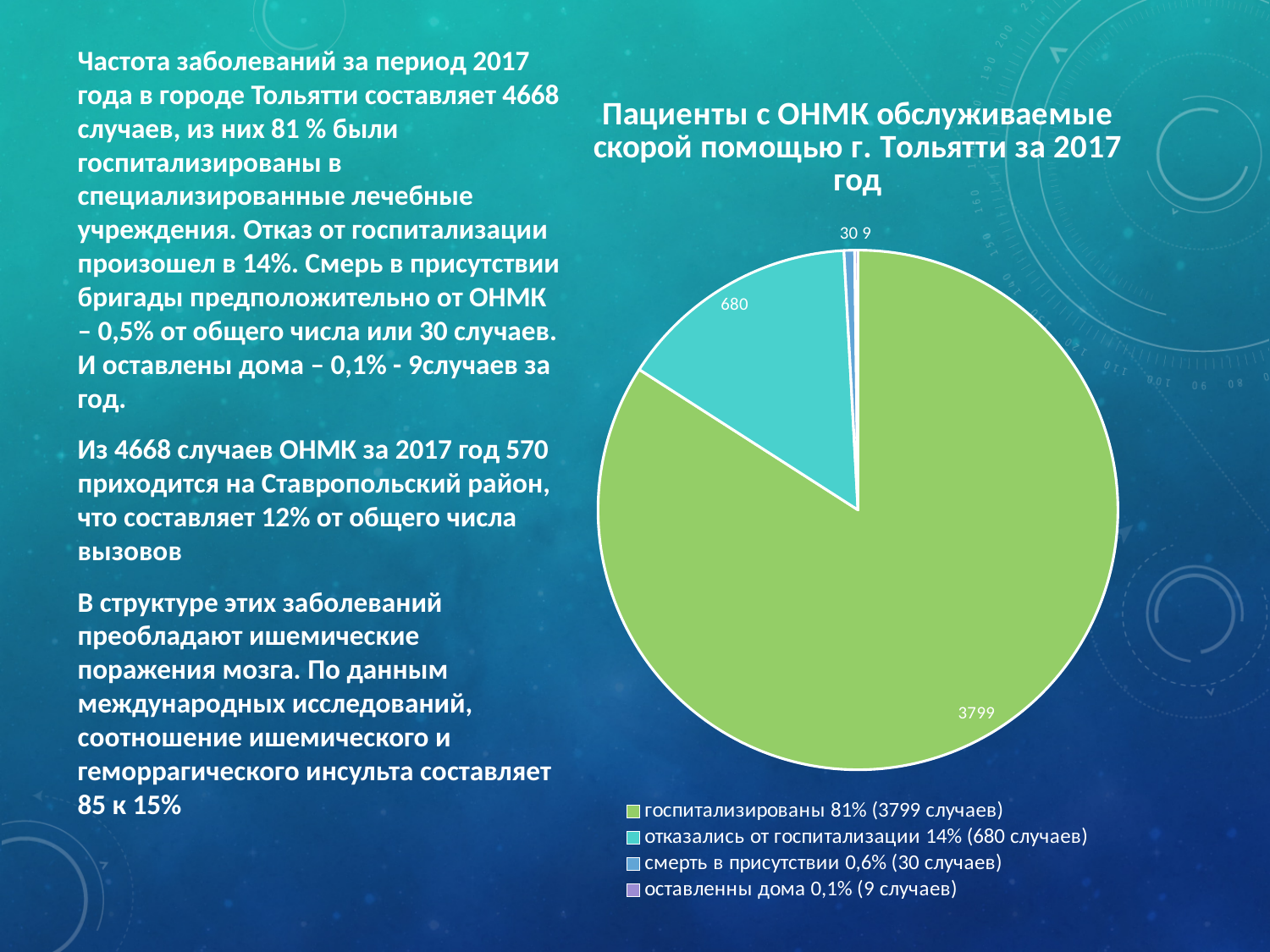

Частота заболеваний за период 2017 года в городе Тольятти составляет 4668 случаев, из них 81 % были госпитализированы в специализированные лечебные учреждения. Отказ от госпитализации произошел в 14%. Смерь в присутствии бригады предположительно от ОНМК – 0,5% от общего числа или 30 случаев. И оставлены дома – 0,1% - 9случаев за год.
Из 4668 случаев ОНМК за 2017 год 570 приходится на Ставропольский район, что составляет 12% от общего числа вызовов
В структуре этих заболеваний преобладают ишемические поражения мозга. По данным международных исследований, соотношение ишемического и геморрагического инсульта составляет 85 к 15%

### Chart: Пациенты с ОНМК обслуживаемые скорой помощью г. Тольятти за 2017 год

| Category | Пациенты с ОНМК на Комсомольской подстанции |
|---|---|
| госпитализированы 81% (3799 случаев) | 3799.0 |
| отказались от госпитализации 14% (680 случаев) | 680.0 |
| смерть в присутствии 0,6% (30 случаев) | 30.0 |
| оставленны дома 0,1% (9 случаев) | 9.0 |